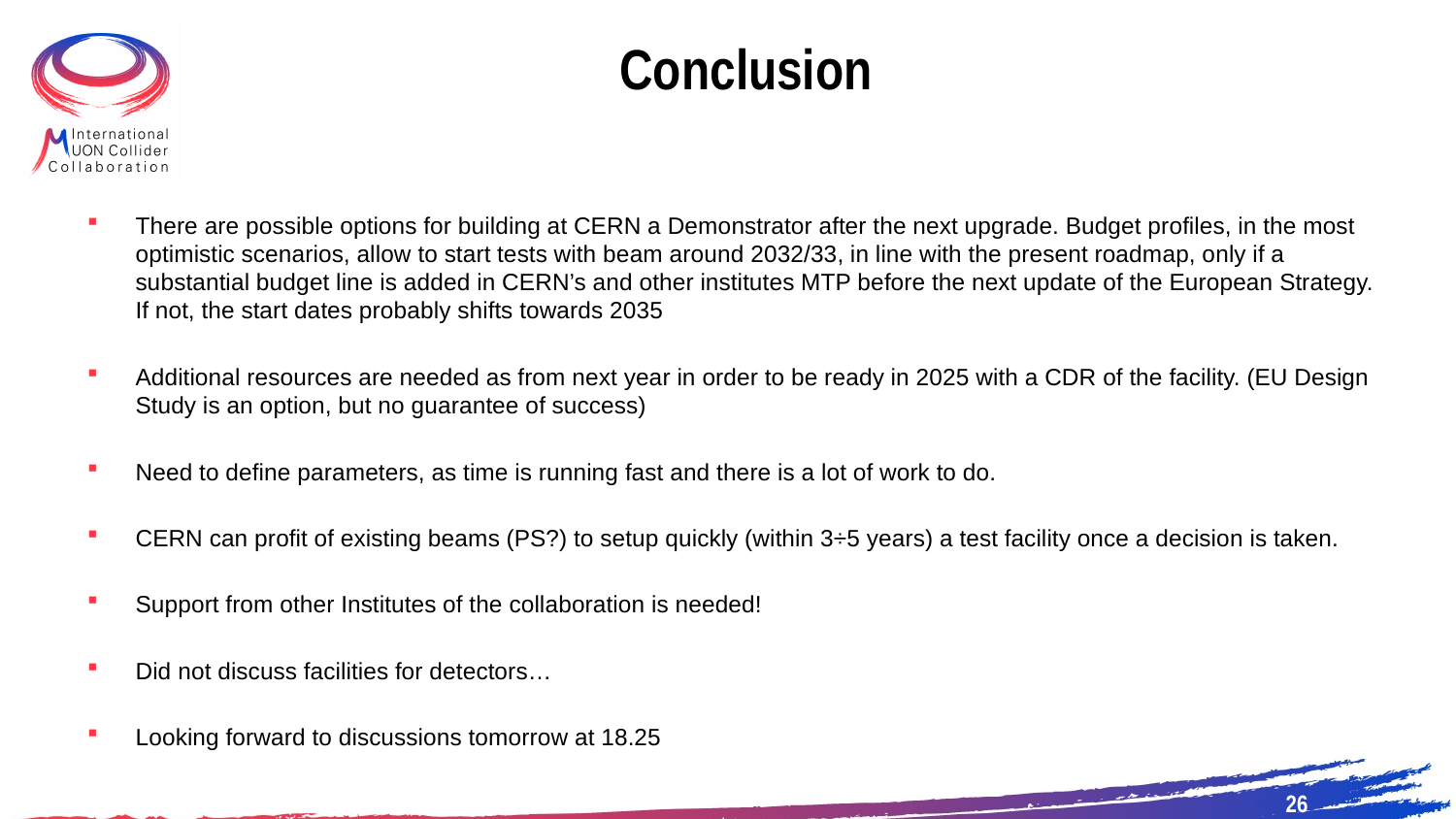

# Conclusion
There are possible options for building at CERN a Demonstrator after the next upgrade. Budget profiles, in the most optimistic scenarios, allow to start tests with beam around 2032/33, in line with the present roadmap, only if a substantial budget line is added in CERN’s and other institutes MTP before the next update of the European Strategy. If not, the start dates probably shifts towards 2035

Additional resources are needed as from next year in order to be ready in 2025 with a CDR of the facility. (EU Design Study is an option, but no guarantee of success)

Need to define parameters, as time is running fast and there is a lot of work to do.

CERN can profit of existing beams (PS?) to setup quickly (within 3÷5 years) a test facility once a decision is taken.

Support from other Institutes of the collaboration is needed!

Did not discuss facilities for detectors…

Looking forward to discussions tomorrow at 18.25
26